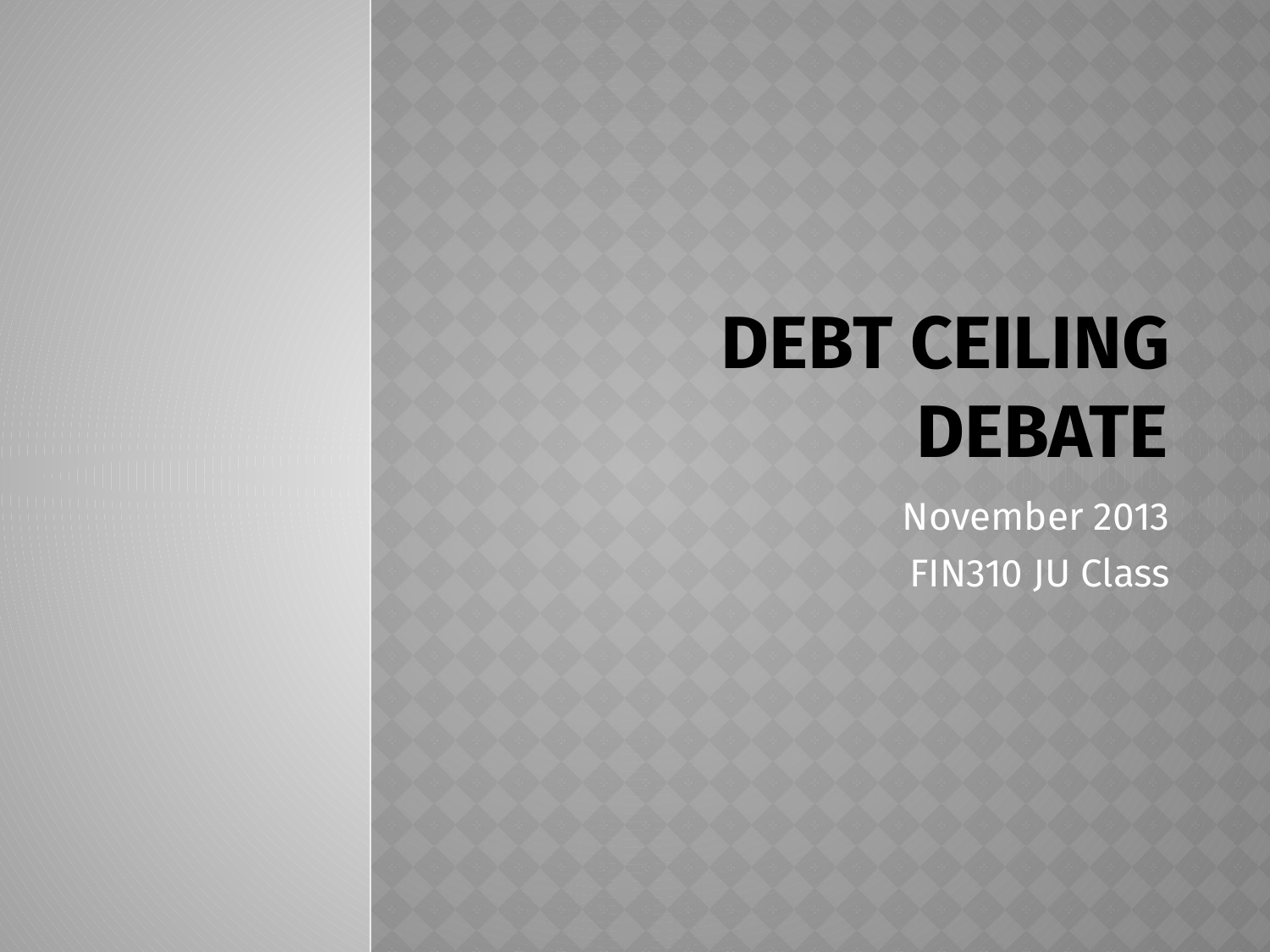

# Debt Ceiling Debate
November 2013
FIN310 JU Class